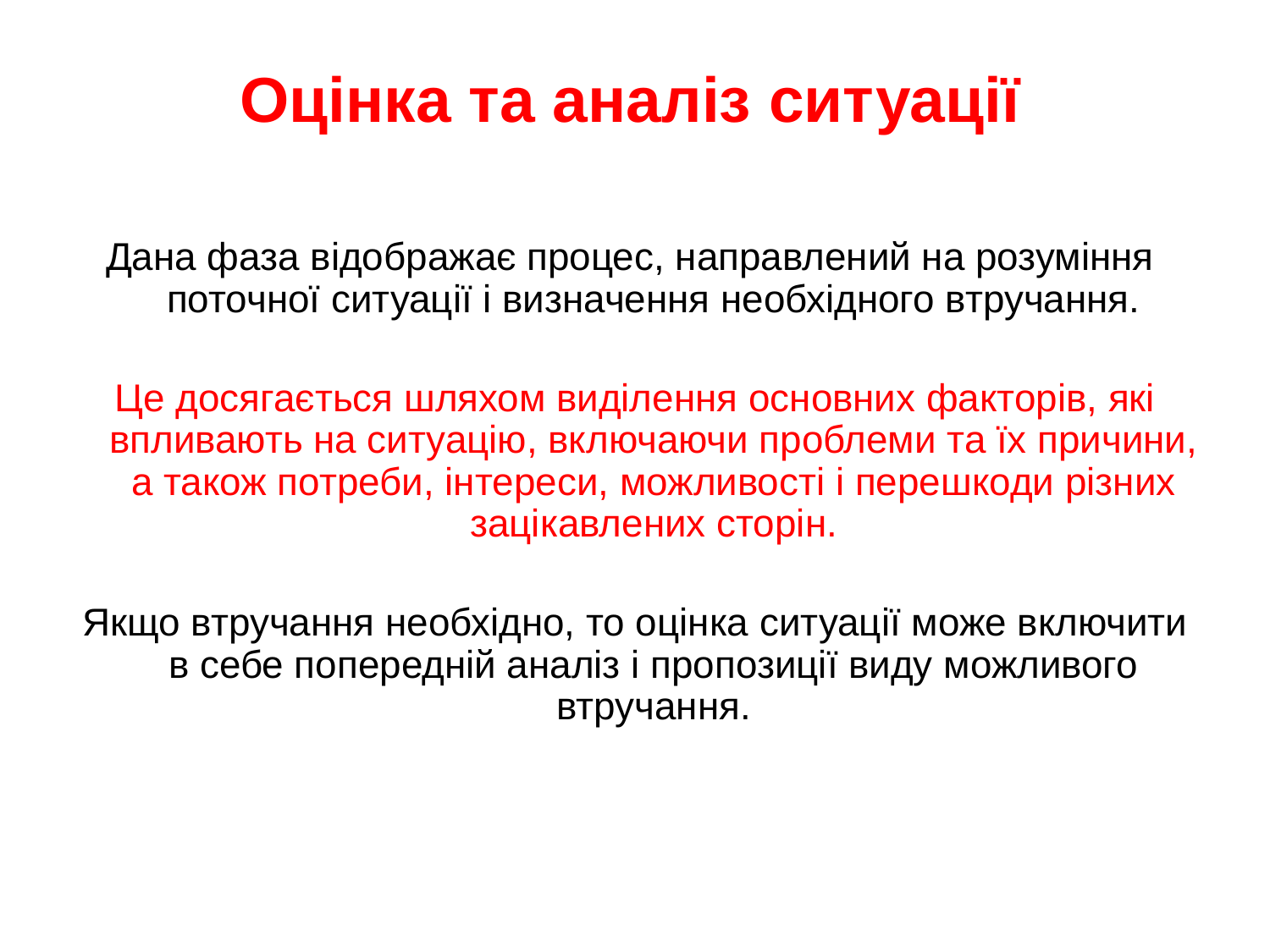

# Оцінка та аналіз ситуації

Дана фаза відображає процес, направлений на розуміння поточної ситуації і визначення необхідного втручання.

 Це досягається шляхом виділення основних факторів, які впливають на ситуацію, включаючи проблеми та їх причини, а також потреби, інтереси, можливості і перешкоди різних зацікавлених сторін.

 Якщо втручання необхідно, то оцінка ситуації може включити в себе попередній аналіз і пропозиції виду можливого втручання.